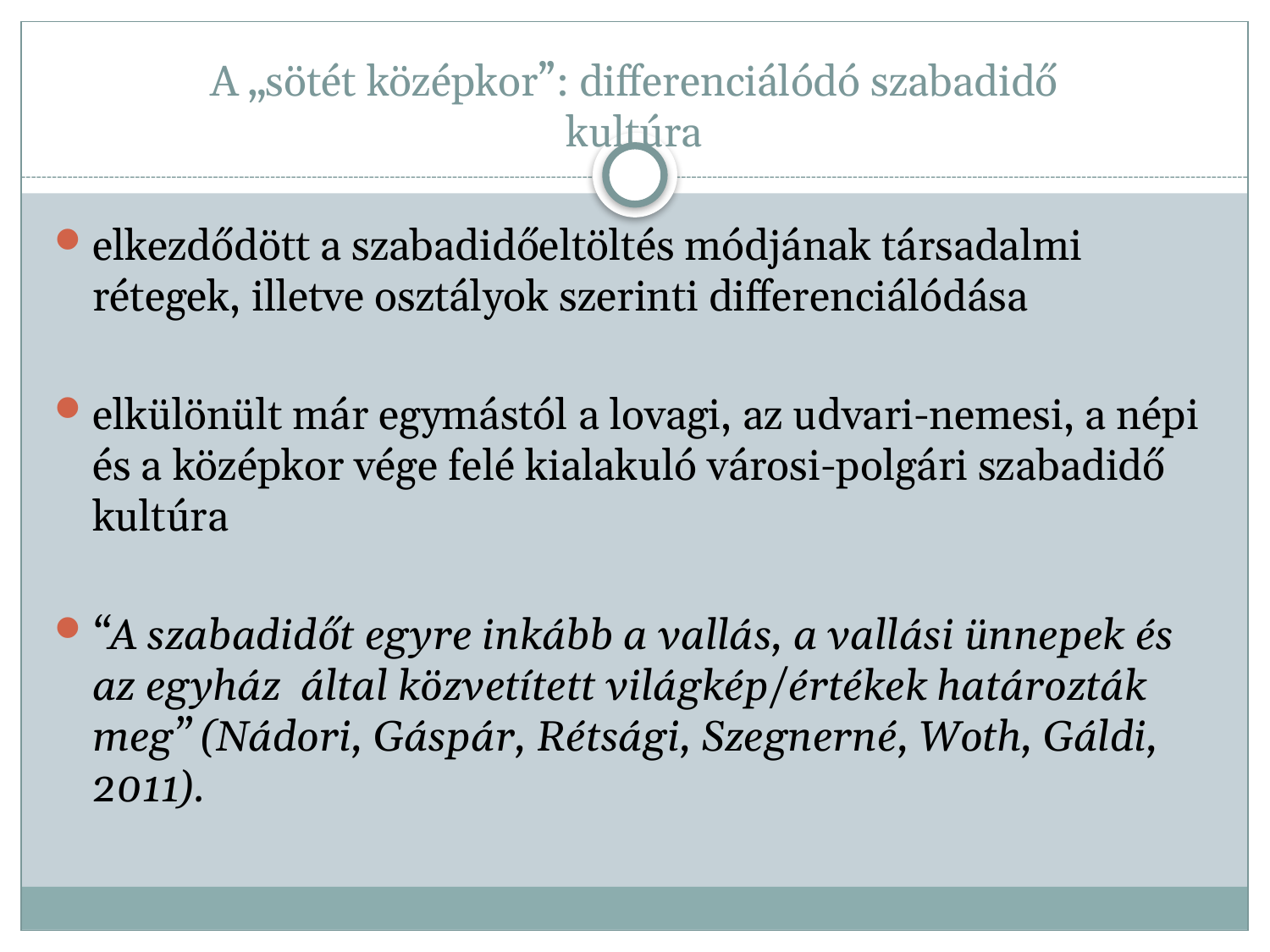

# A „sötét középkor”: differenciálódó szabadidő kultúra
elkezdődött a szabadidőeltöltés módjának társadalmi rétegek, illetve osztályok szerinti differenciálódása

elkülönült már egymástól a lovagi, az udvari-nemesi, a népi és a középkor vége felé kialakuló városi-polgári szabadidő kultúra

“A szabadidőt egyre inkább a vallás, a vallási ünnepek és az egyház  által közvetített világkép/értékek határozták meg” (Nádori, Gáspár, Rétsági, Szegnerné, Woth, Gáldi, 2011).